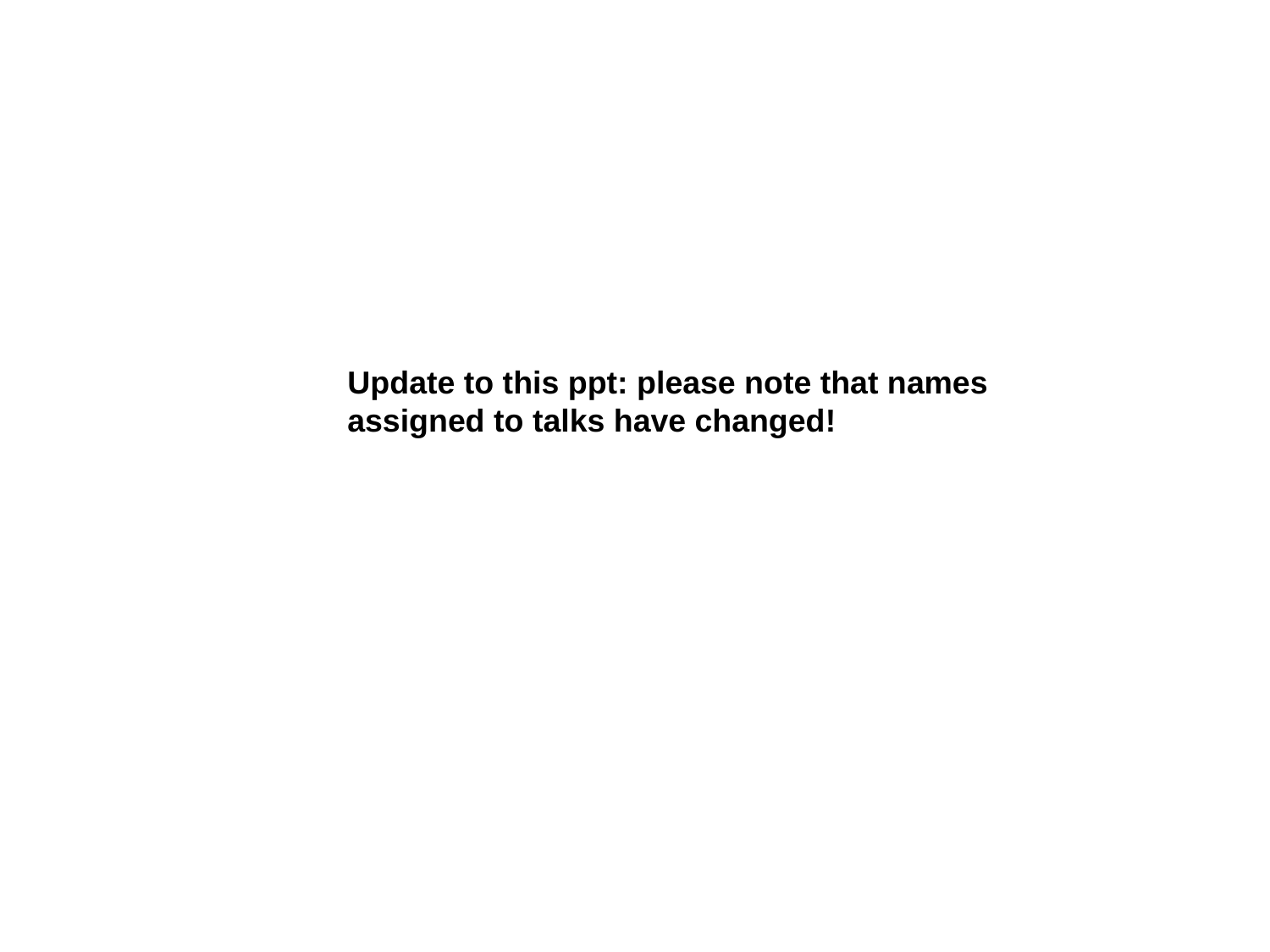

Update to this ppt: please note that names assigned to talks have changed!